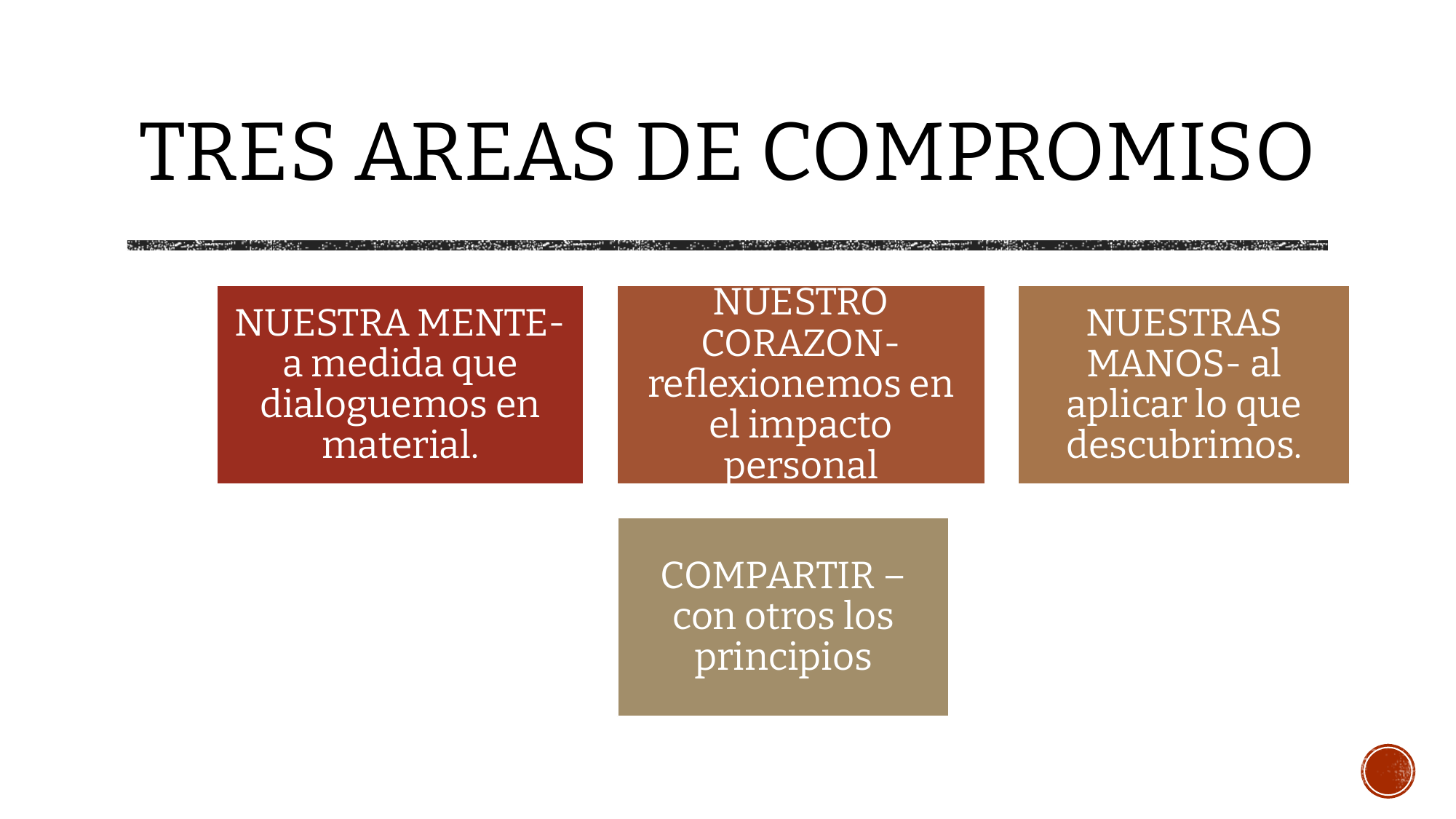

# Tres areas de compromiso

NUESTRA MENTE- a medida que dialoguemos en material.
NUESTRO CORAZON- reflexionemos en el impacto personal
NUESTRAS MANOS- al aplicar lo que descubrimos.
COMPARTIR – con otros los principios